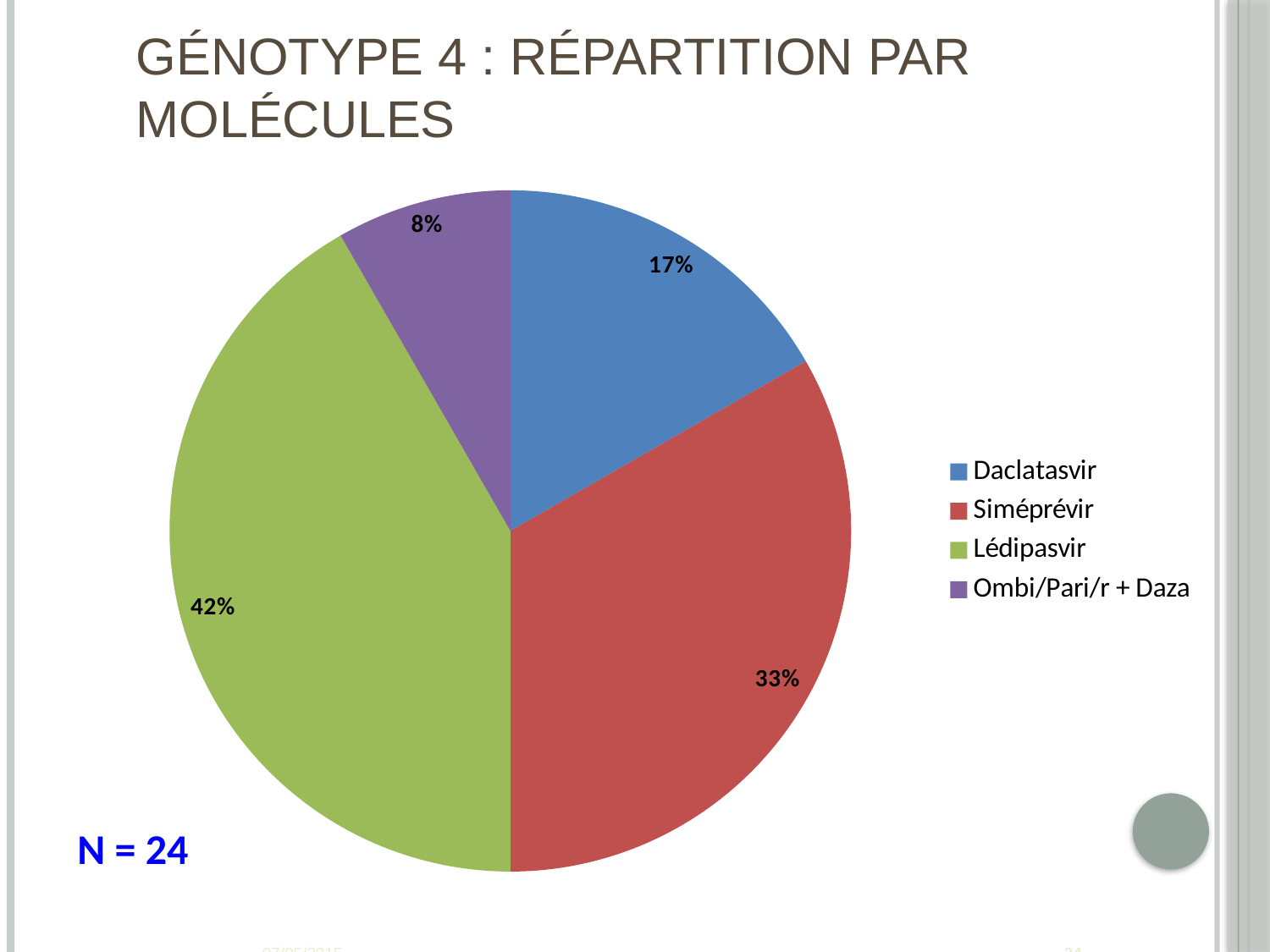

# GÉNOTYPE 4 : RÉPARTITION PAR MOLÉCULES

### Chart

| Category |  |
|---|---|
| Daclatasvir | 16.7 |
| Siméprévir | 33.300000000000004 |
| Lédipasvir | 41.7 |
| Ombi/Pari/r + Daza | 8.3 |

### Chart

| Category |
|---|
N = 24
07/05/2015
34